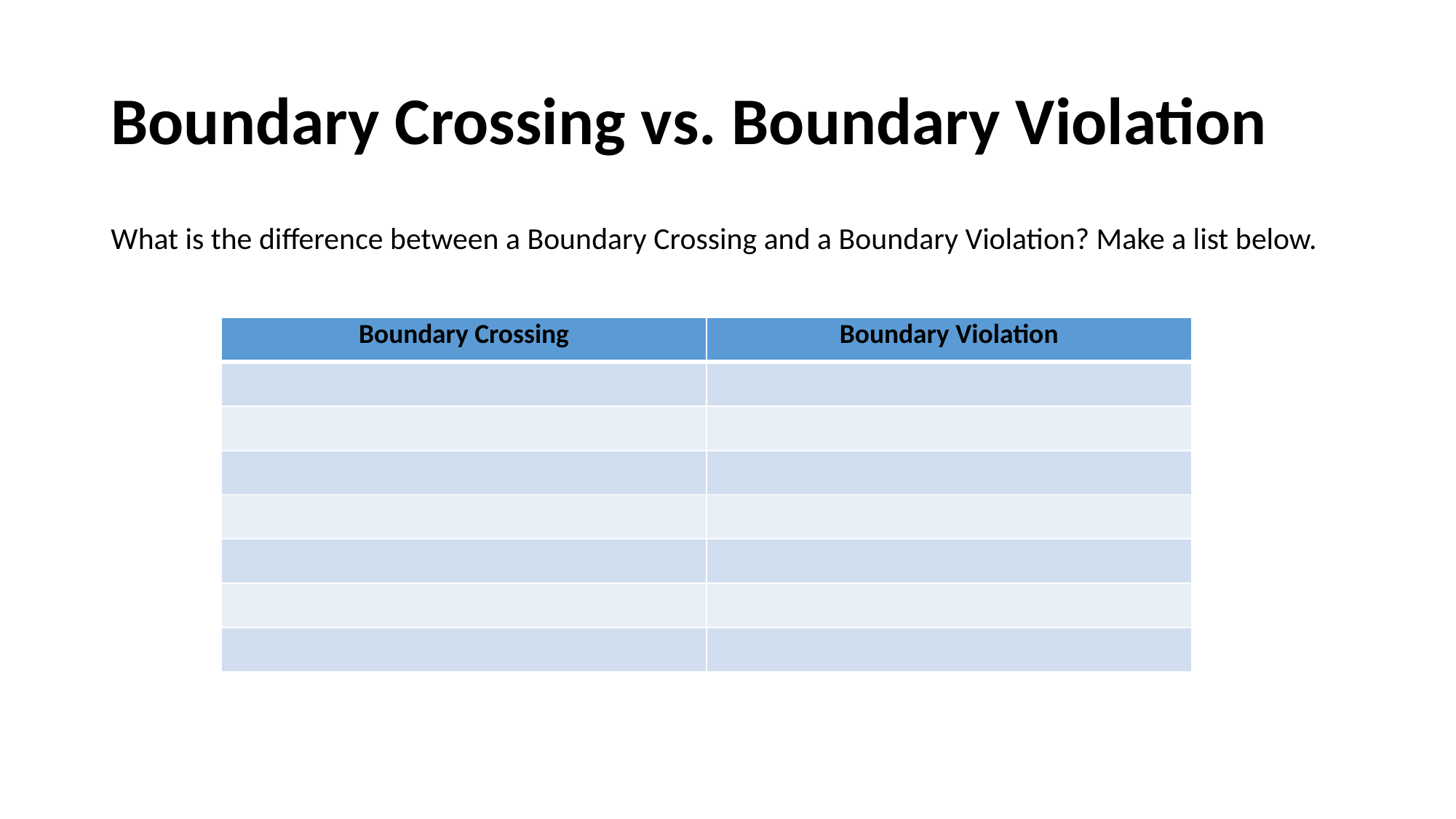

# Boundary Crossing vs. Boundary Violation
What is the difference between a Boundary Crossing and a Boundary Violation? Make a list below.

| Boundary Crossing | Boundary Violation |
| --- | --- |
|  |  |
|  |  |
|  |  |
|  |  |
|  |  |
|  |  |
|  |  |